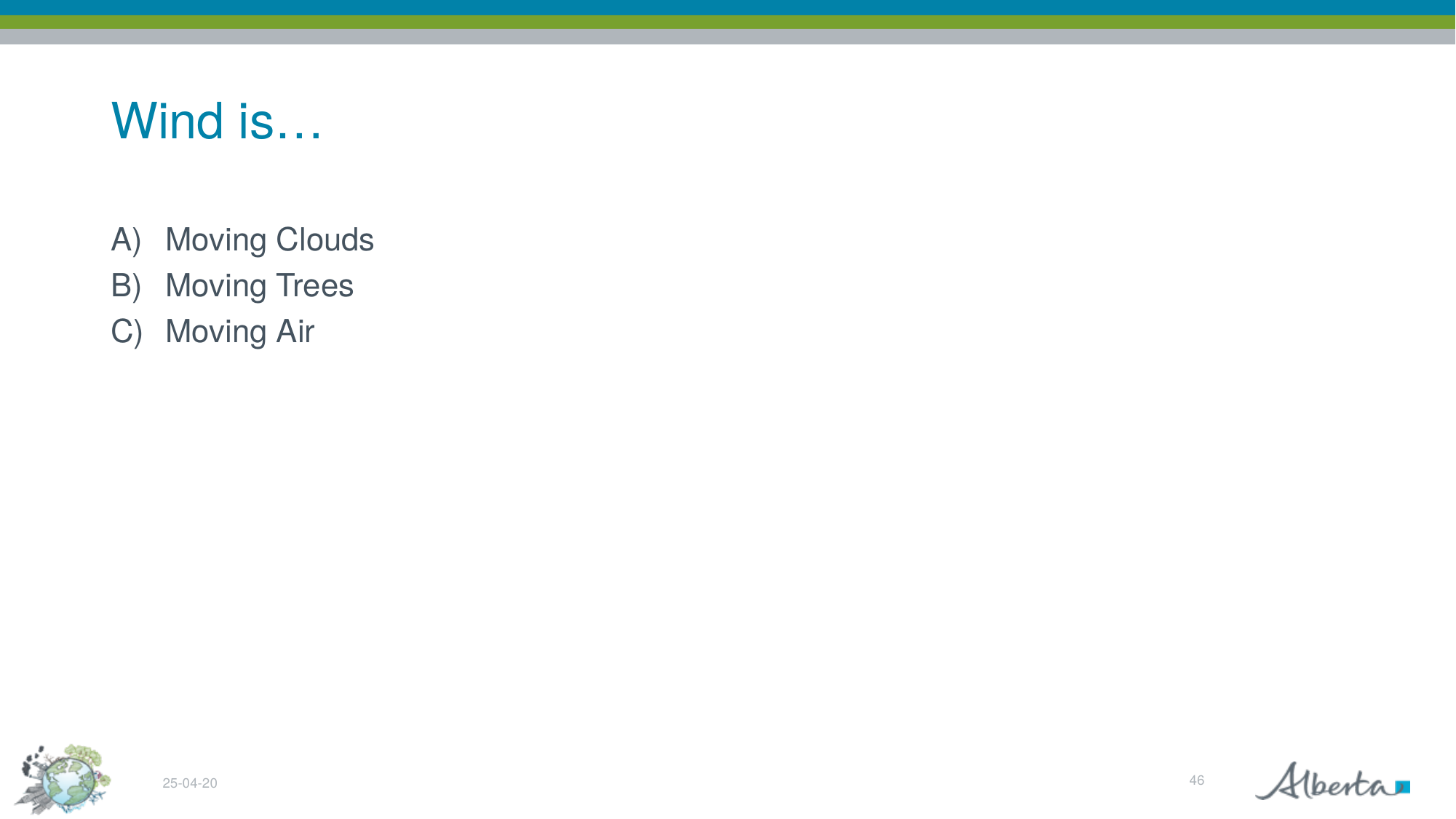

# Wind is…
Moving Clouds
Moving Trees
Moving Air
46
25-04-20